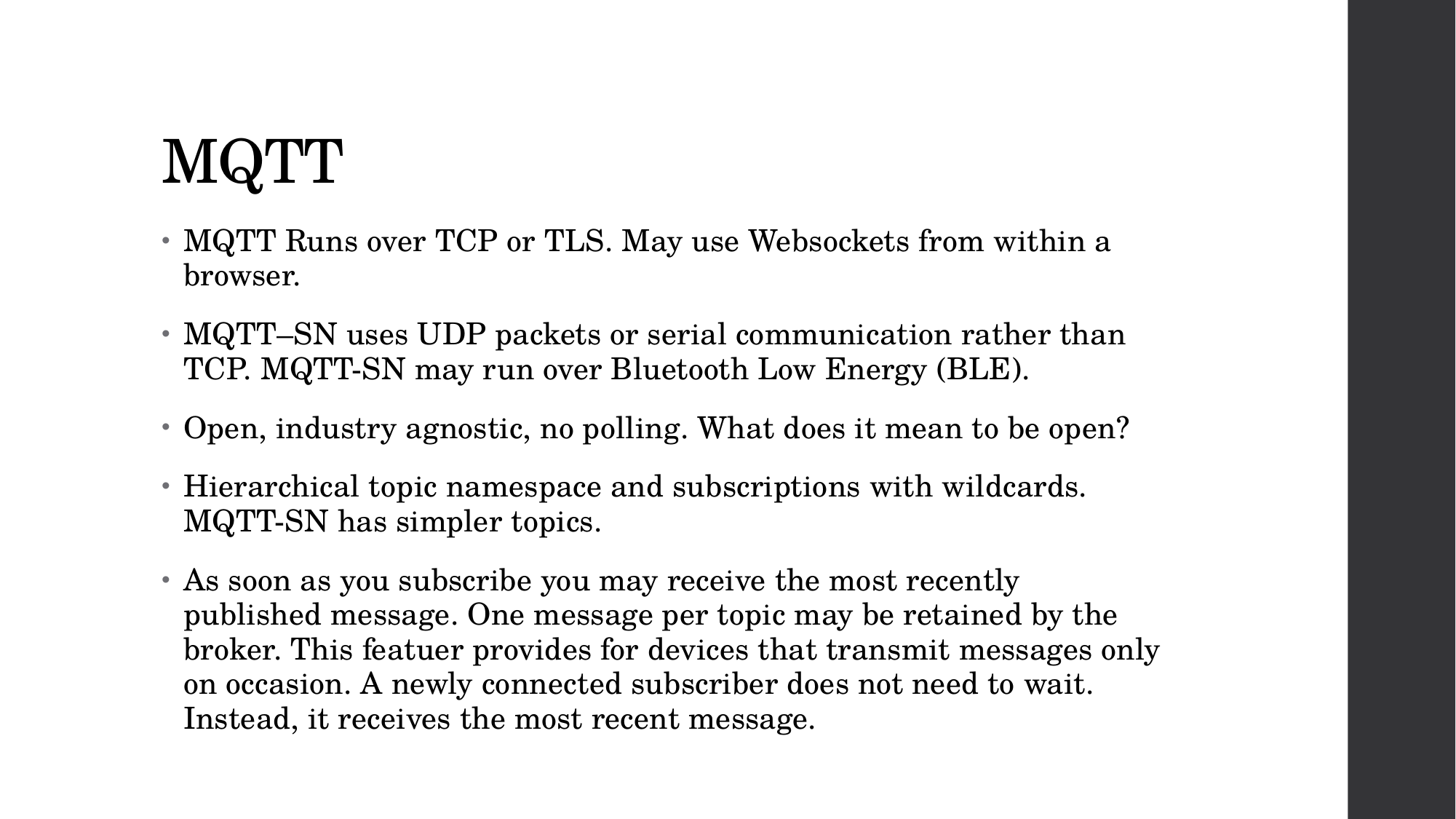

# MQTT
MQTT Runs over TCP or TLS. May use Websockets from within a browser.
MQTT–SN uses UDP packets or serial communication rather than TCP. MQTT-SN may run over Bluetooth Low Energy (BLE).
Open, industry agnostic, no polling. What does it mean to be open?
Hierarchical topic namespace and subscriptions with wildcards. MQTT-SN has simpler topics.
As soon as you subscribe you may receive the most recently published message. One message per topic may be retained by the broker. This featuer provides for devices that transmit messages only on occasion. A newly connected subscriber does not need to wait. Instead, it receives the most recent message.